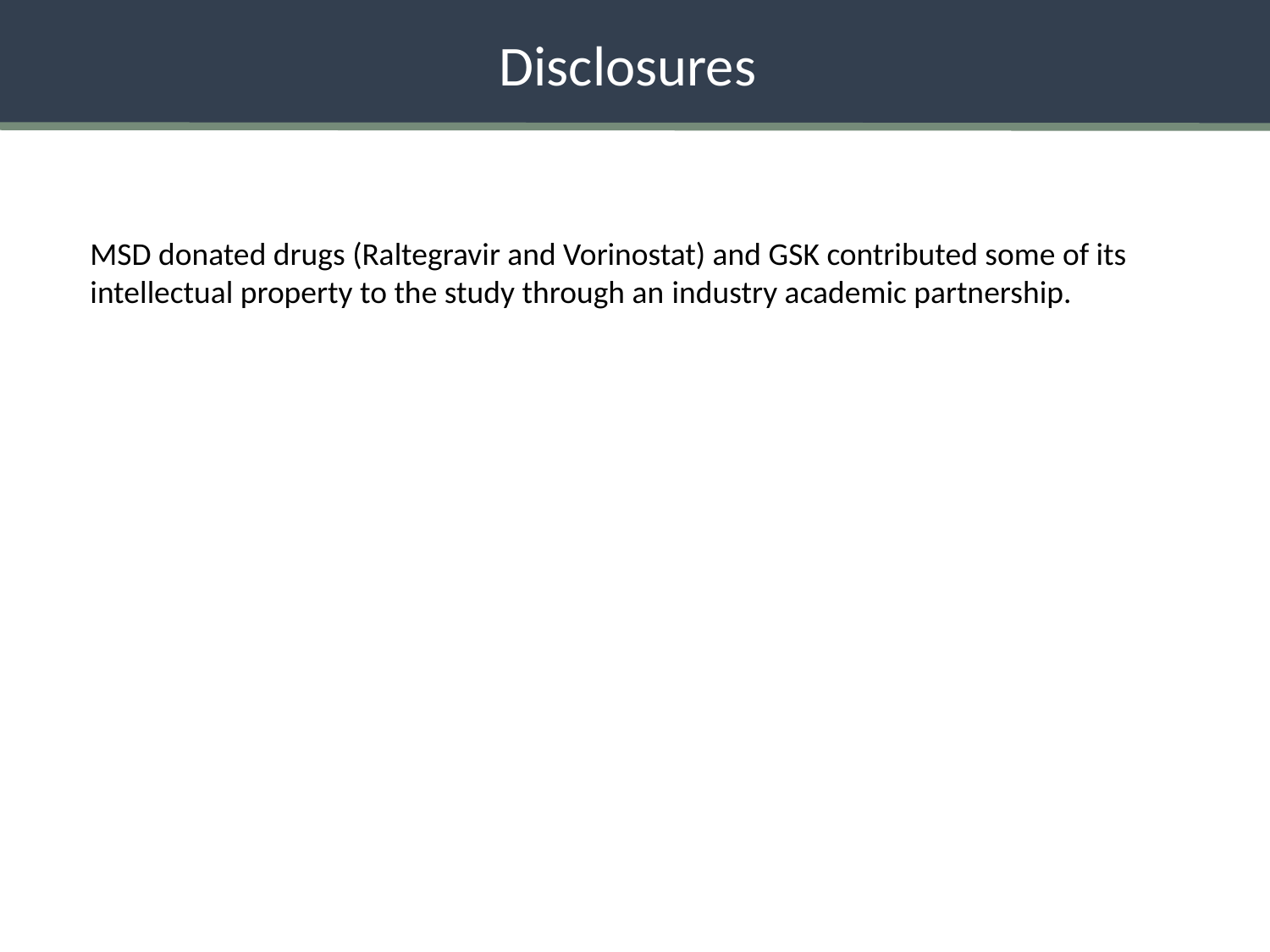

Disclosures
MSD donated drugs (Raltegravir and Vorinostat) and GSK contributed some of its intellectual property to the study through an industry academic partnership.